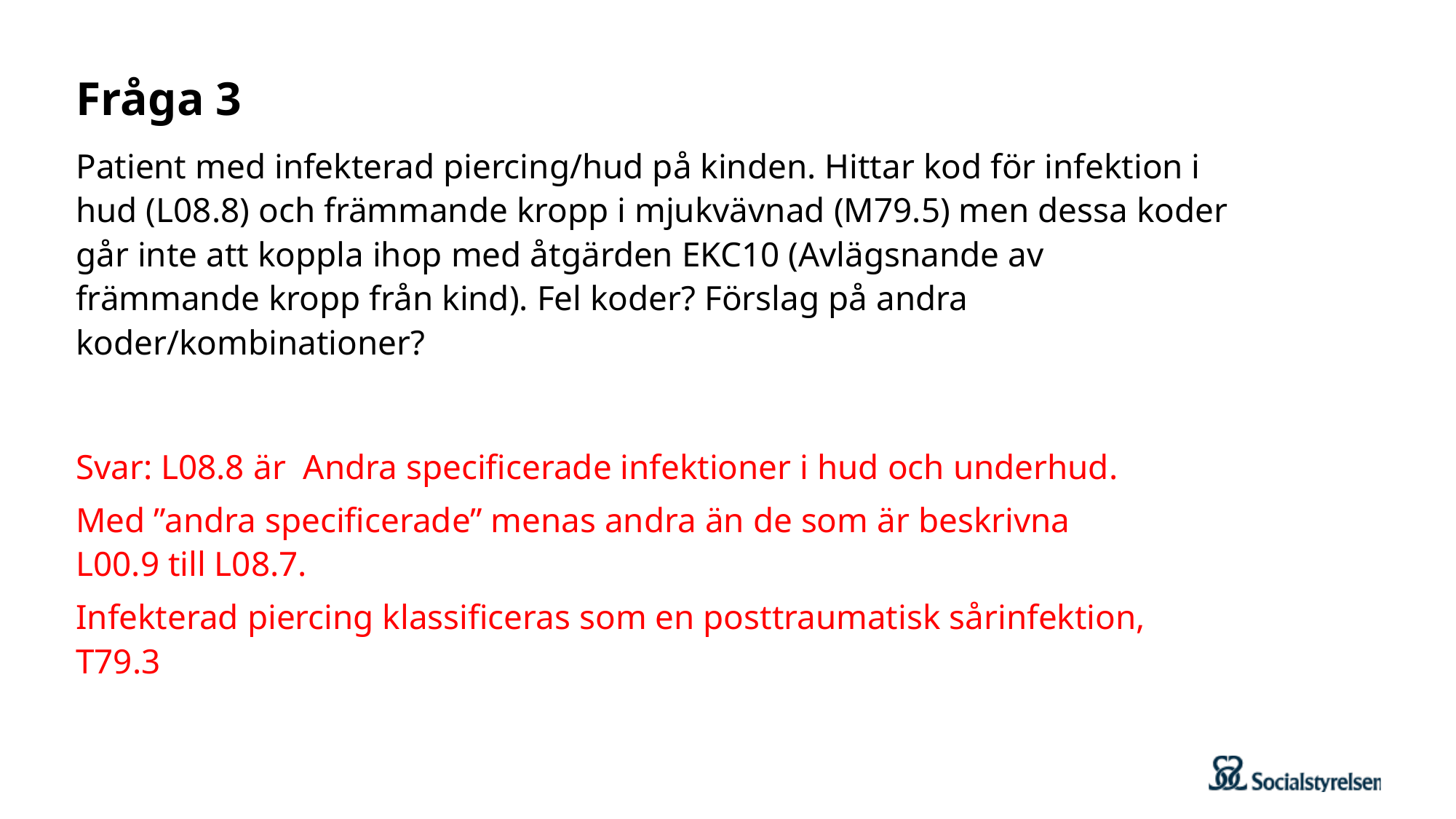

# Fråga 3
Patient med infekterad piercing/hud på kinden. Hittar kod för infektion i hud (L08.8) och främmande kropp i mjukvävnad (M79.5) men dessa koder går inte att koppla ihop med åtgärden EKC10 (Avlägsnande av främmande kropp från kind). Fel koder? Förslag på andra koder/kombinationer?

Svar: L08.8 är  Andra specificerade infektioner i hud och underhud.
Med ”andra specificerade” menas andra än de som är beskrivna
L00.9 till L08.7.
Infekterad piercing klassificeras som en posttraumatisk sårinfektion, T79.3